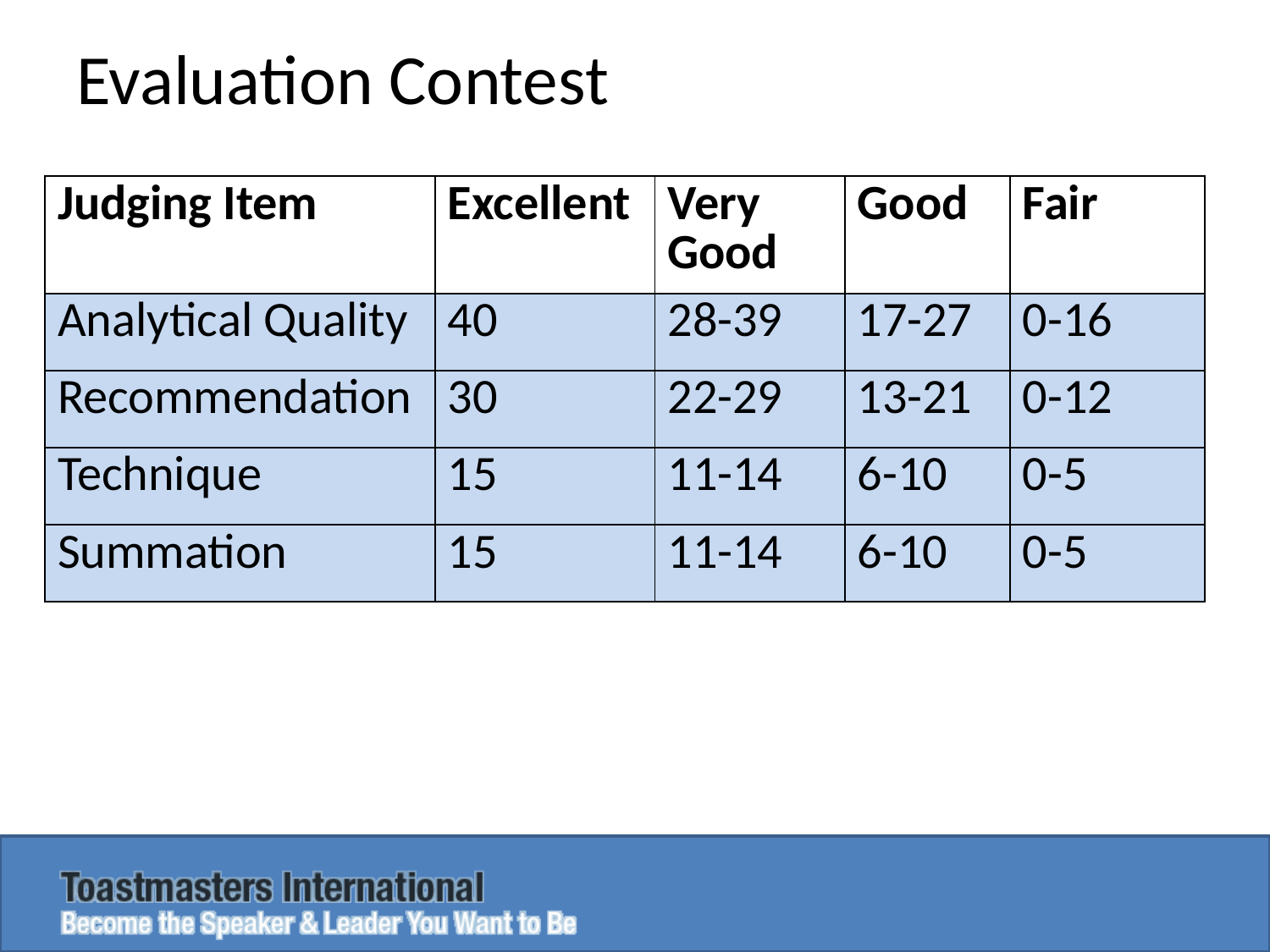

# Evaluation Contest
| Judging Item | Excellent | Very Good | Good | Fair |
| --- | --- | --- | --- | --- |
| Analytical Quality | 40 | 28-39 | 17-27 | 0-16 |
| Recommendation | 30 | 22-29 | 13-21 | 0-12 |
| Technique | 15 | 11-14 | 6-10 | 0-5 |
| Summation | 15 | 11-14 | 6-10 | 0-5 |